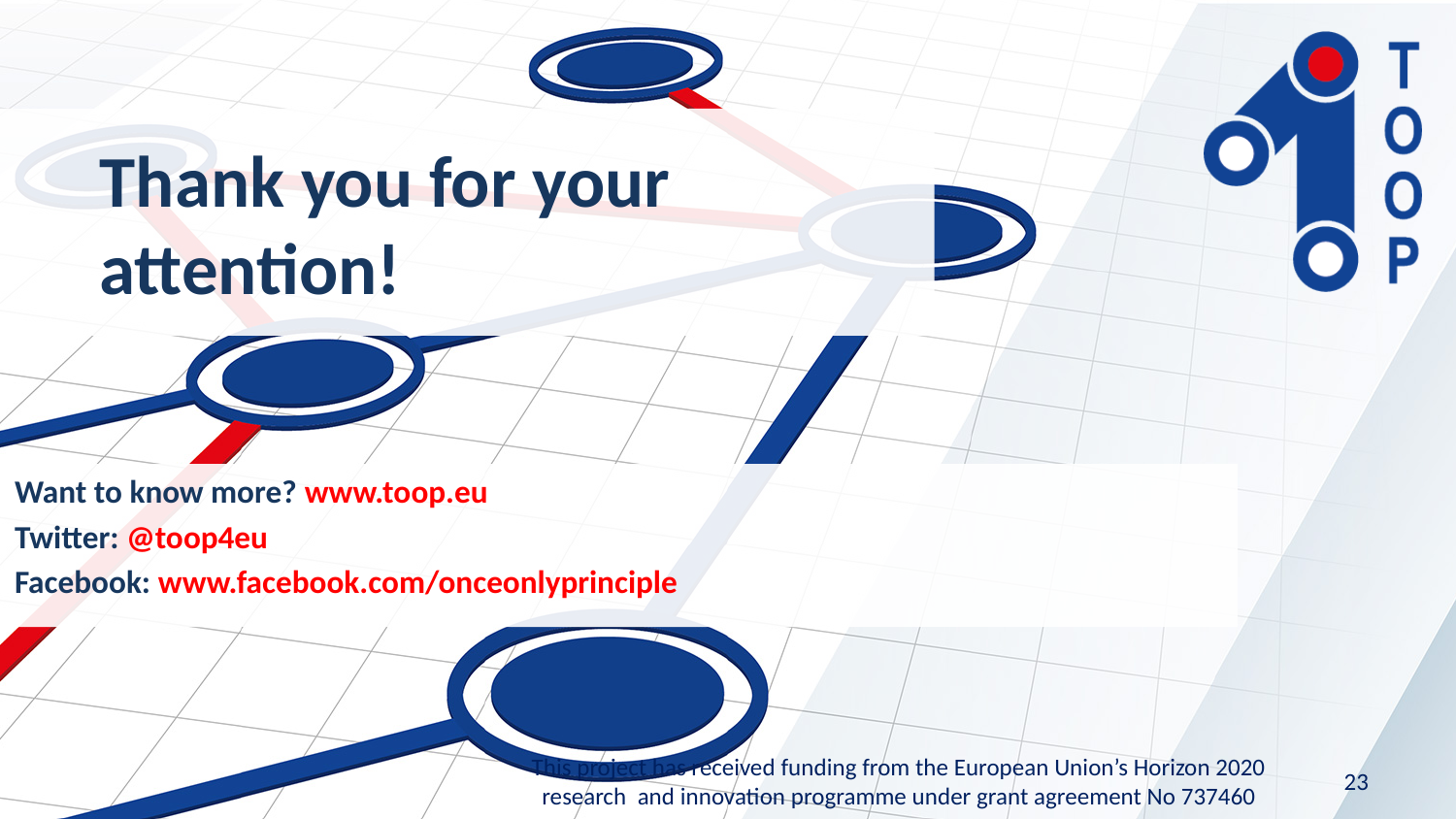

# Thank you for your attention!
Want to know more? www.toop.eu
Twitter: @toop4eu
Facebook: www.facebook.com/onceonlyprinciple
This project has received funding from the European Union’s Horizon 2020 research  and innovation programme under grant agreement No 737460
23